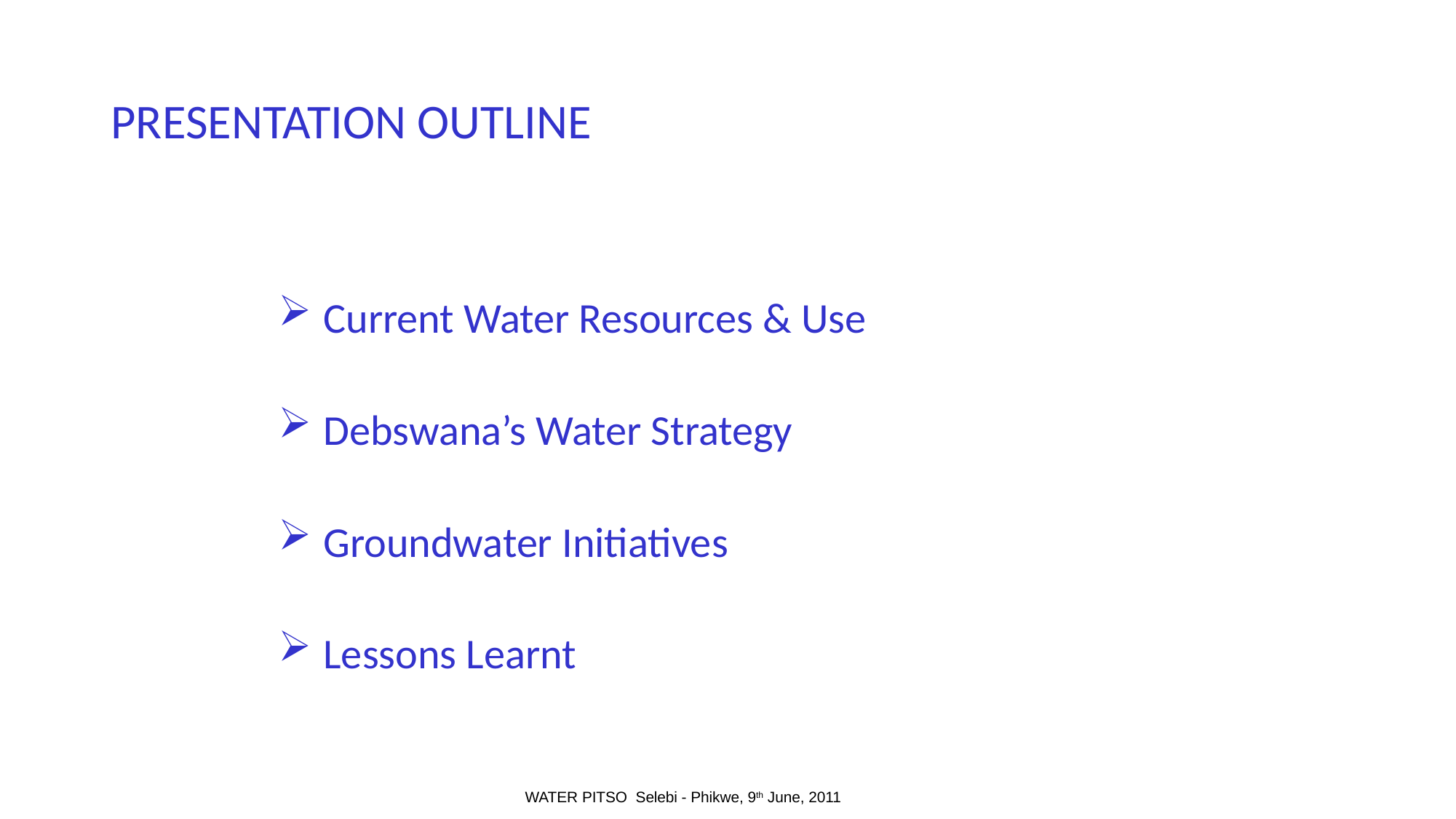

# PRESENTATION OUTLINE

Current Water Resources & Use

Debswana’s Water Strategy

Groundwater Initiatives

Lessons Learnt

WATER PITSO  Selebi - Phikwe, 9th June, 2011